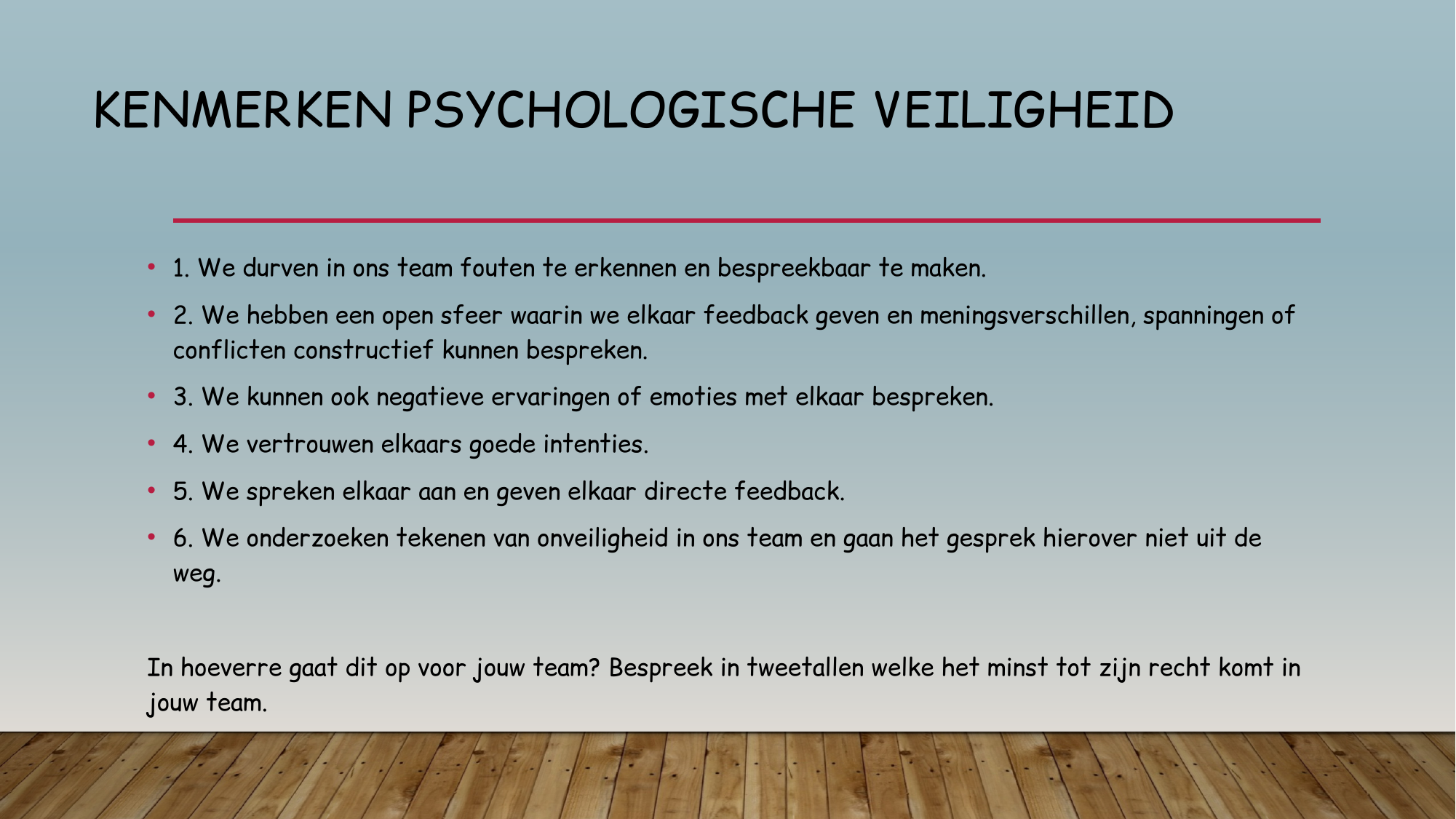

# Kenmerken psychologische veiligheid
1. We durven in ons team fouten te erkennen en bespreekbaar te maken.
2. We hebben een open sfeer waarin we elkaar feedback geven en meningsverschillen, spanningen of conflicten constructief kunnen bespreken.
3. We kunnen ook negatieve ervaringen of emoties met elkaar bespreken.
4. We vertrouwen elkaars goede intenties.
5. We spreken elkaar aan en geven elkaar directe feedback.
6. We onderzoeken tekenen van onveiligheid in ons team en gaan het gesprek hierover niet uit de weg.

In hoeverre gaat dit op voor jouw team? Bespreek in tweetallen welke het minst tot zijn recht komt in jouw team.